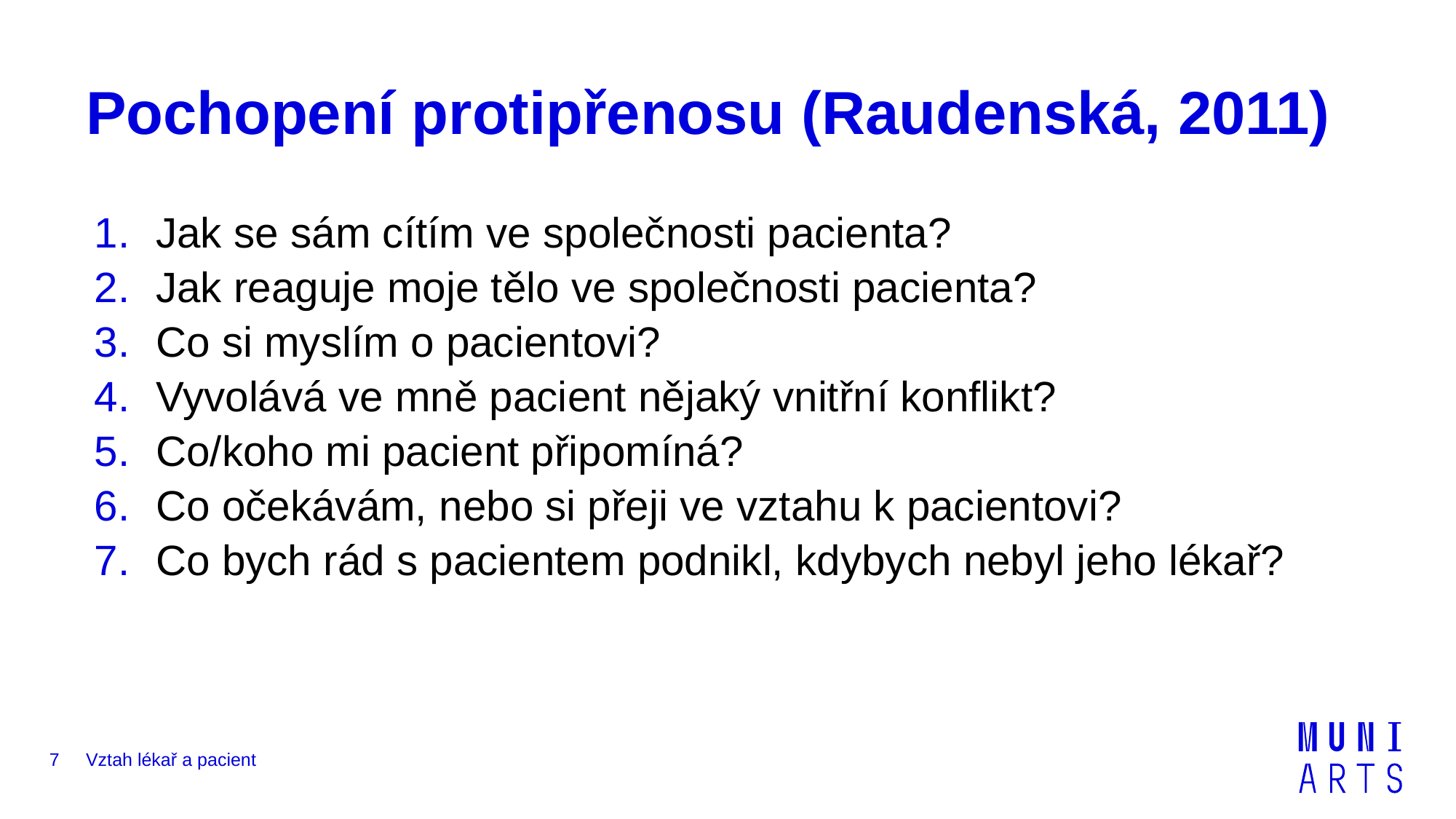

# Pochopení protipřenosu (Raudenská, 2011)
Jak se sám cítím ve společnosti pacienta?
Jak reaguje moje tělo ve společnosti pacienta?
Co si myslím o pacientovi?
Vyvolává ve mně pacient nějaký vnitřní konflikt?
Co/koho mi pacient připomíná?
Co očekávám, nebo si přeji ve vztahu k pacientovi?
Co bych rád s pacientem podnikl, kdybych nebyl jeho lékař?
7
Vztah lékař a pacient